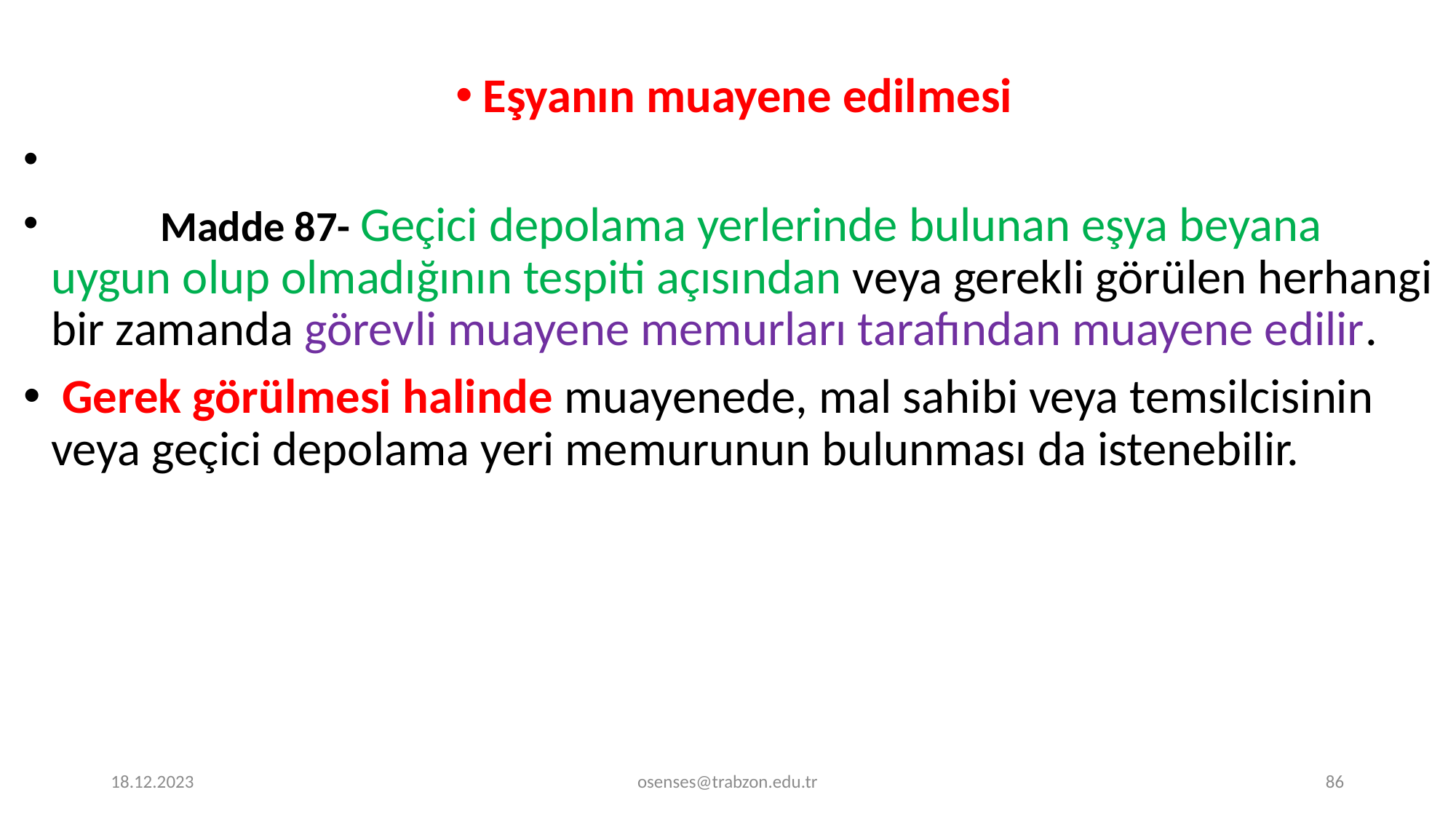

Eşyanın muayene edilmesi

	Madde 87- Geçici depolama yerlerinde bulunan eşya beyana uygun olup olmadığının tespiti açısından veya gerekli görülen herhangi bir zamanda görevli muayene memurları tarafından muayene edilir.
 Gerek görülmesi halinde muayenede, mal sahibi veya temsilcisinin veya geçici depolama yeri memurunun bulunması da istenebilir.

18.12.2023
osenses@trabzon.edu.tr
86